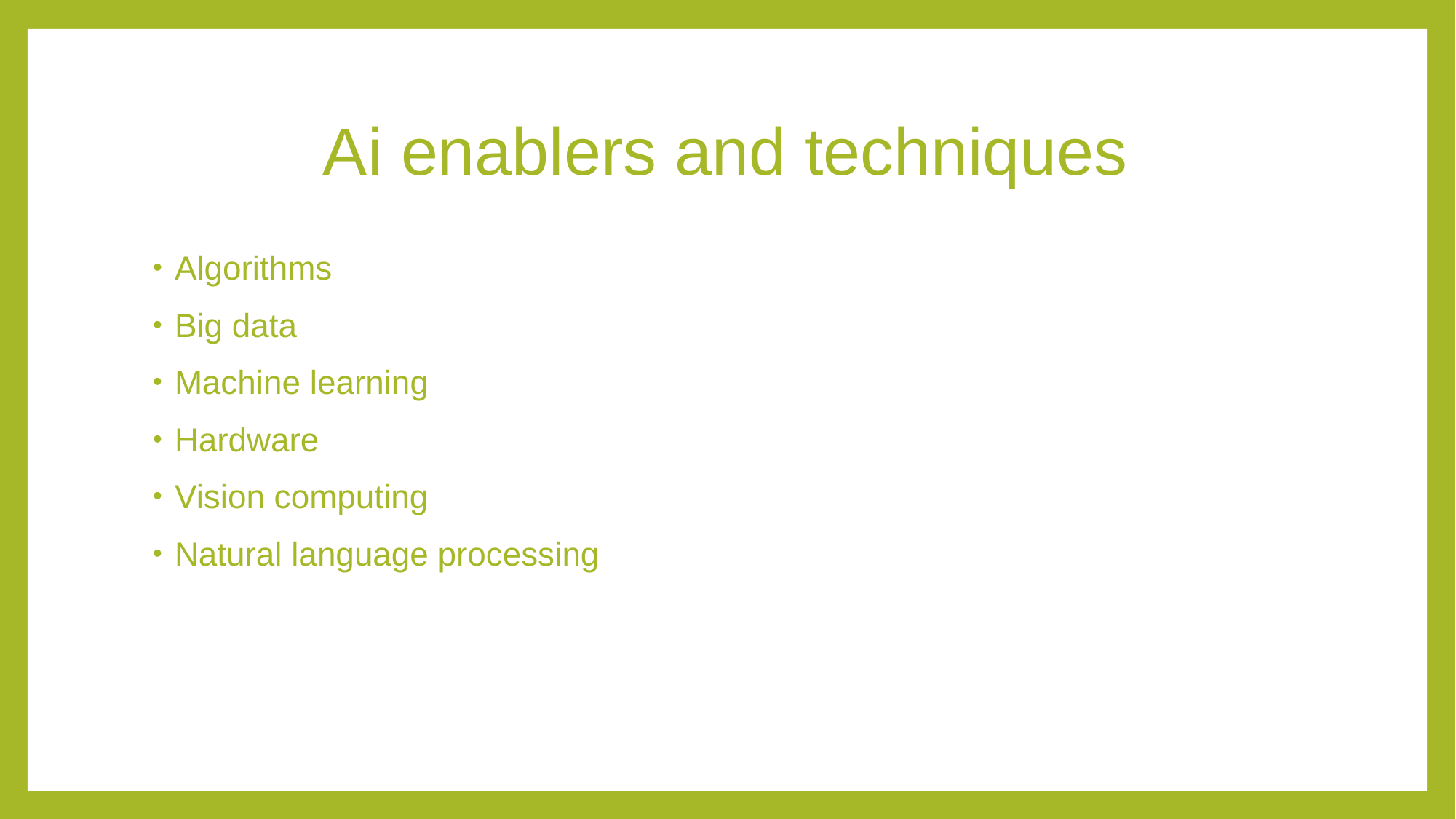

# Ai enablers and techniques
Algorithms
Big data
Machine learning
Hardware
Vision computing
Natural language processing